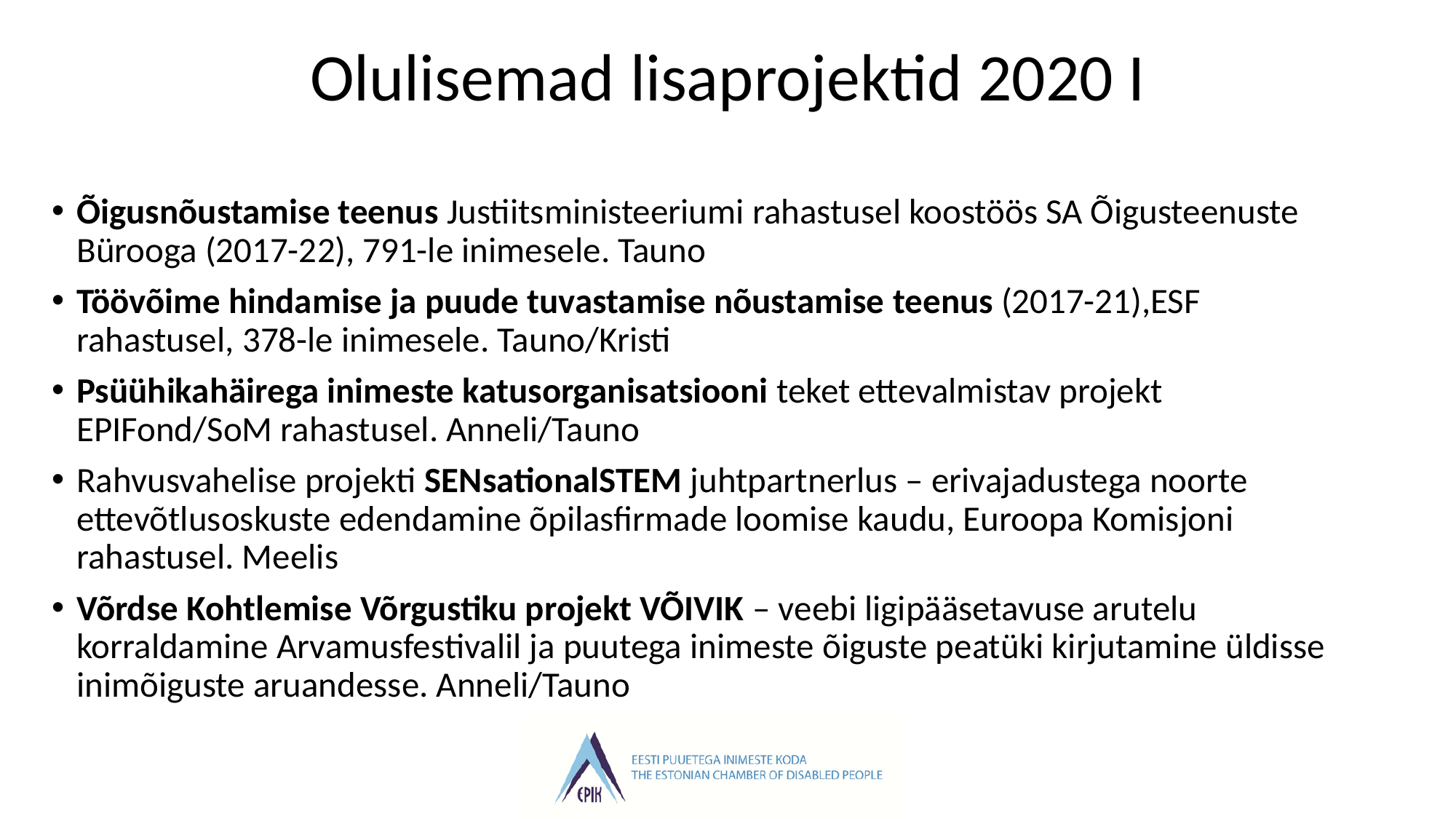

# Olulisemad lisaprojektid 2020 I

Õigusnõustamise teenus Justiitsministeeriumi rahastusel koostöös SA Õigusteenuste Bürooga (2017-22), 791-le inimesele. Tauno
Töövõime hindamise ja puude tuvastamise nõustamise teenus (2017-21),ESF rahastusel, 378-le inimesele. Tauno/Kristi
Psüühikahäirega inimeste katusorganisatsiooni teket ettevalmistav projekt EPIFond/SoM rahastusel. Anneli/Tauno
Rahvusvahelise projekti SENsationalSTEM juhtpartnerlus – erivajadustega noorte ettevõtlusoskuste edendamine õpilasfirmade loomise kaudu, Euroopa Komisjoni rahastusel. Meelis
Võrdse Kohtlemise Võrgustiku projekt VÕIVIK – veebi ligipääsetavuse arutelu korraldamine Arvamusfestivalil ja puutega inimeste õiguste peatüki kirjutamine üldisse inimõiguste aruandesse. Anneli/Tauno